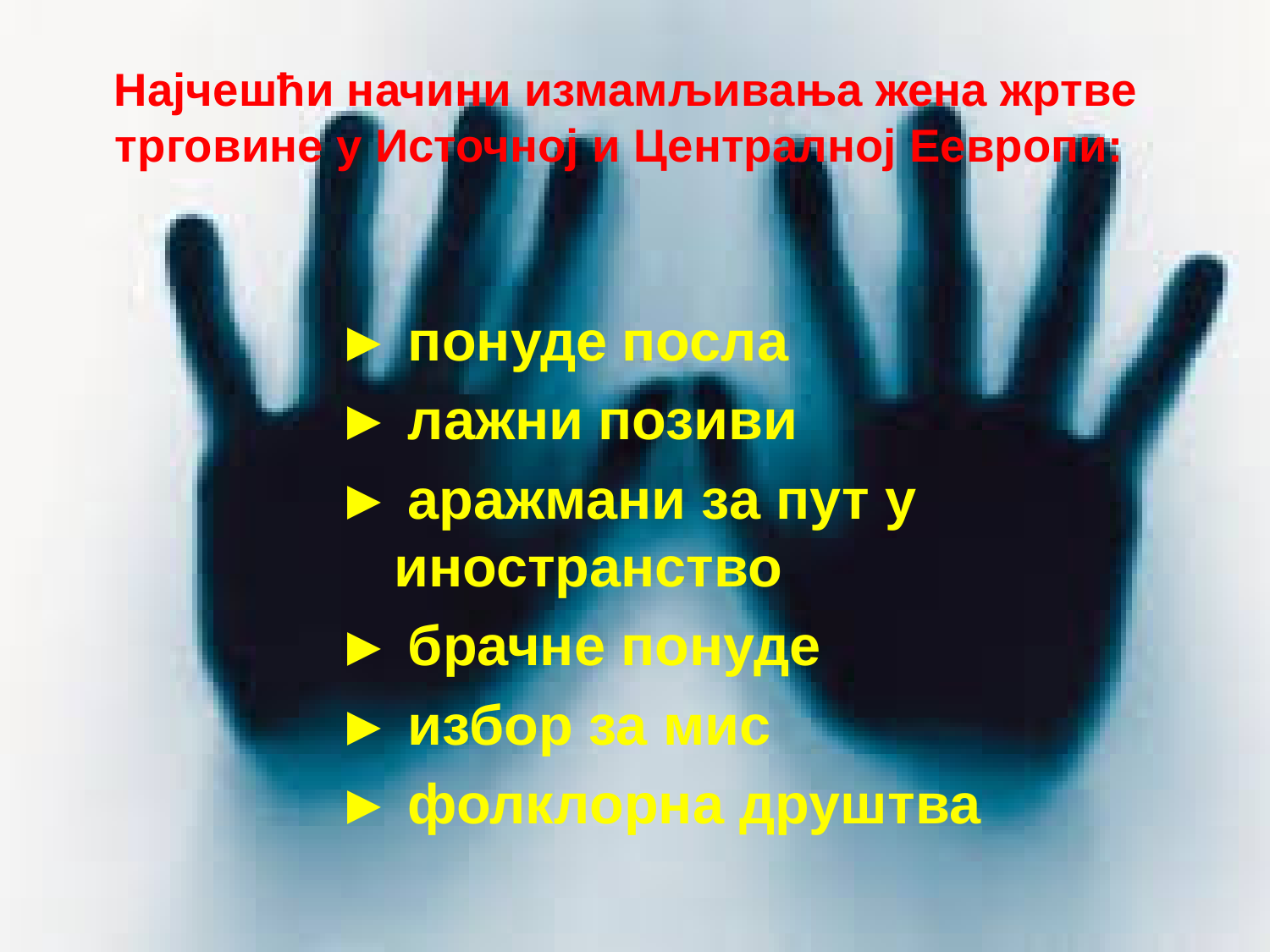

# Најчешћи начини измамљивања жена жртве трговине у Источној и Централној Еевропи:
► понуде посла
► лажни позиви
► аражмани за пут у иностранство
► брачне понуде
► избор за мис
► фолклорна друштва